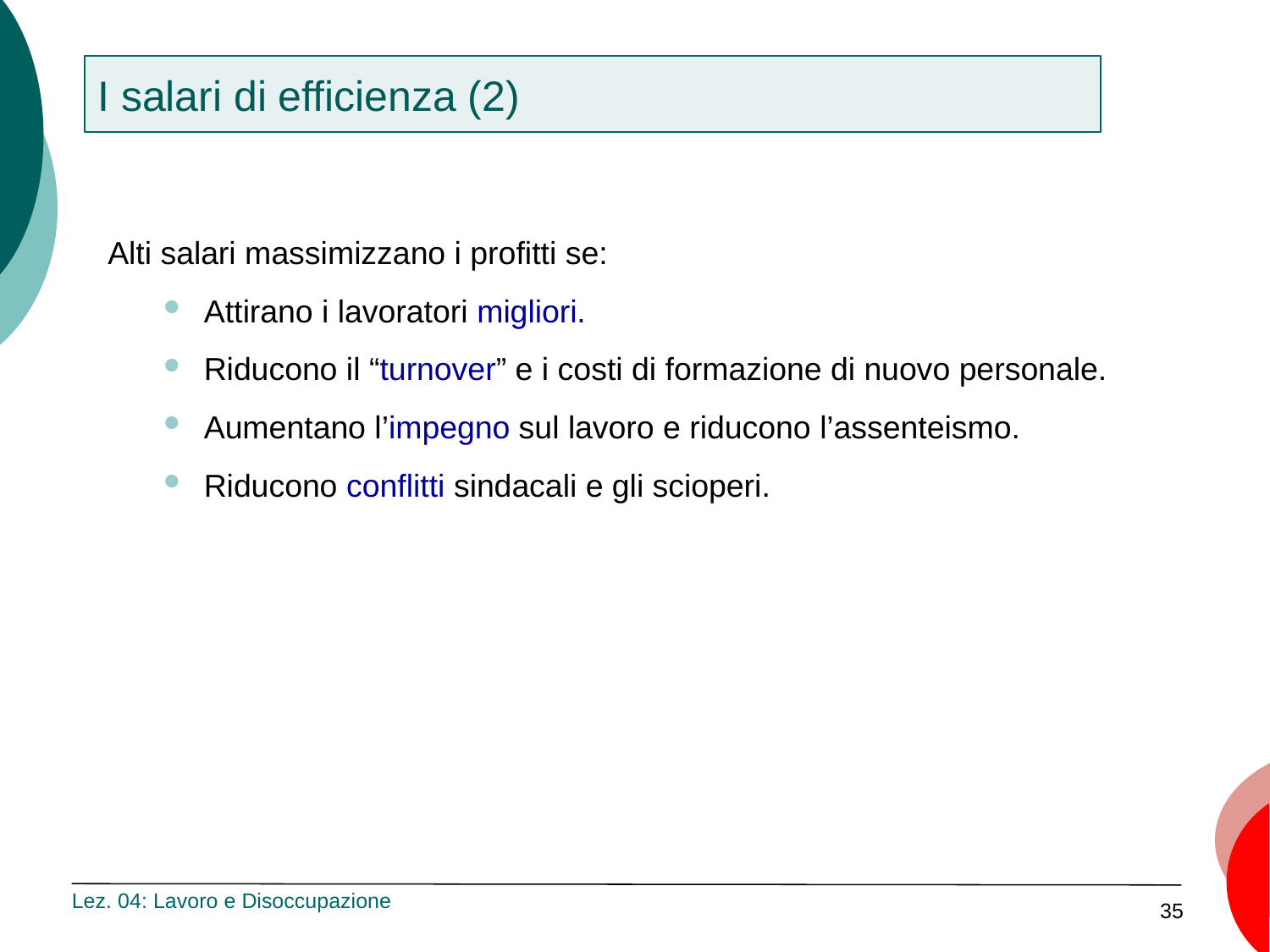

I salari di efficienza (2)
Alti salari massimizzano i profitti se:
Attirano i lavoratori migliori.
Riducono il “turnover” e i costi di formazione di nuovo personale.
Aumentano l’impegno sul lavoro e riducono l’assenteismo.
Riducono conflitti sindacali e gli scioperi.
Lez. 04: Lavoro e Disoccupazione